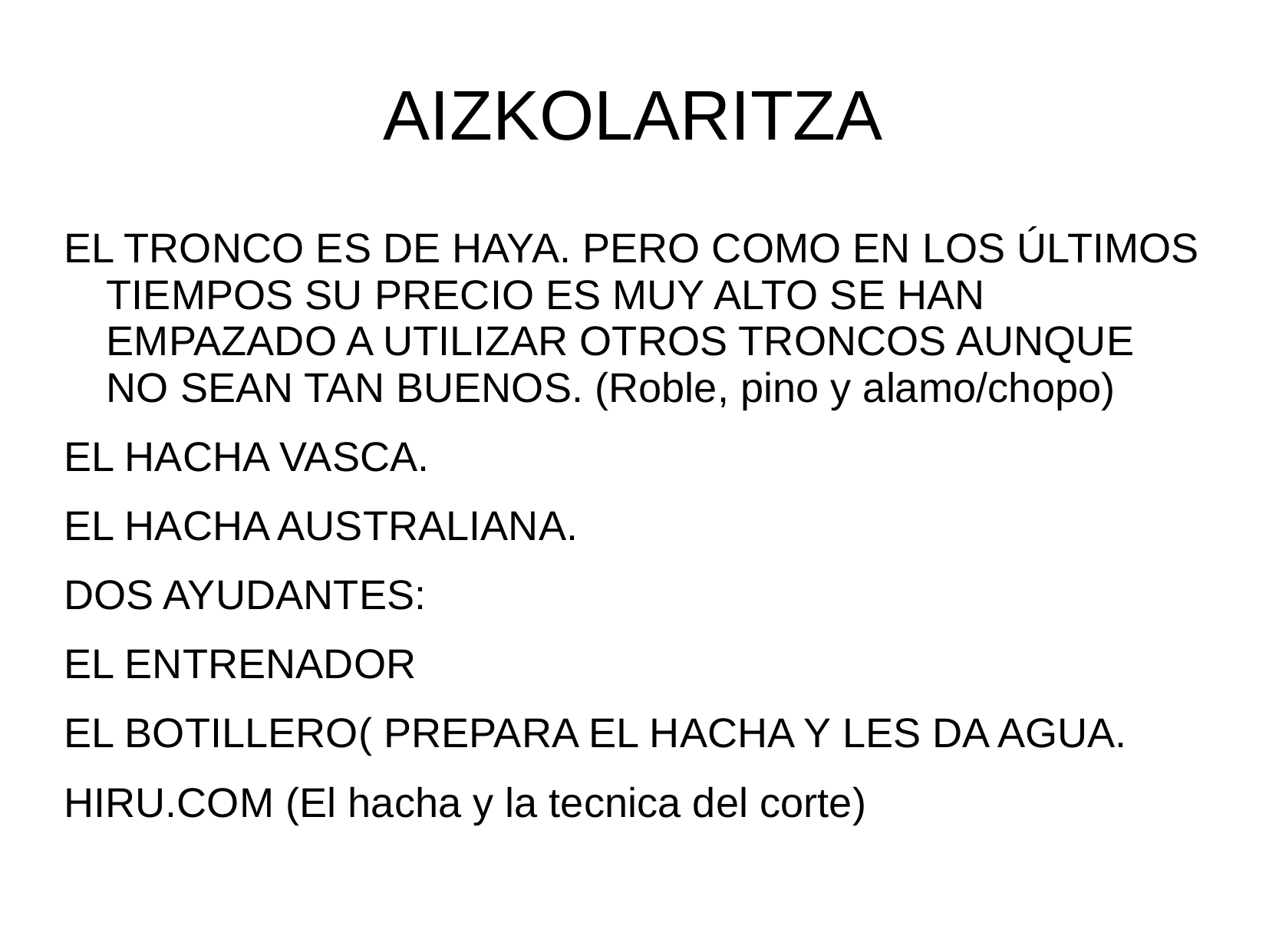

AIZKOLARITZA
EL TRONCO ES DE HAYA. PERO COMO EN LOS ÚLTIMOS TIEMPOS SU PRECIO ES MUY ALTO SE HAN EMPAZADO A UTILIZAR OTROS TRONCOS AUNQUE NO SEAN TAN BUENOS. (Roble, pino y alamo/chopo)
EL HACHA VASCA.
EL HACHA AUSTRALIANA.
DOS AYUDANTES:
EL ENTRENADOR
EL BOTILLERO( PREPARA EL HACHA Y LES DA AGUA.
HIRU.COM (El hacha y la tecnica del corte)